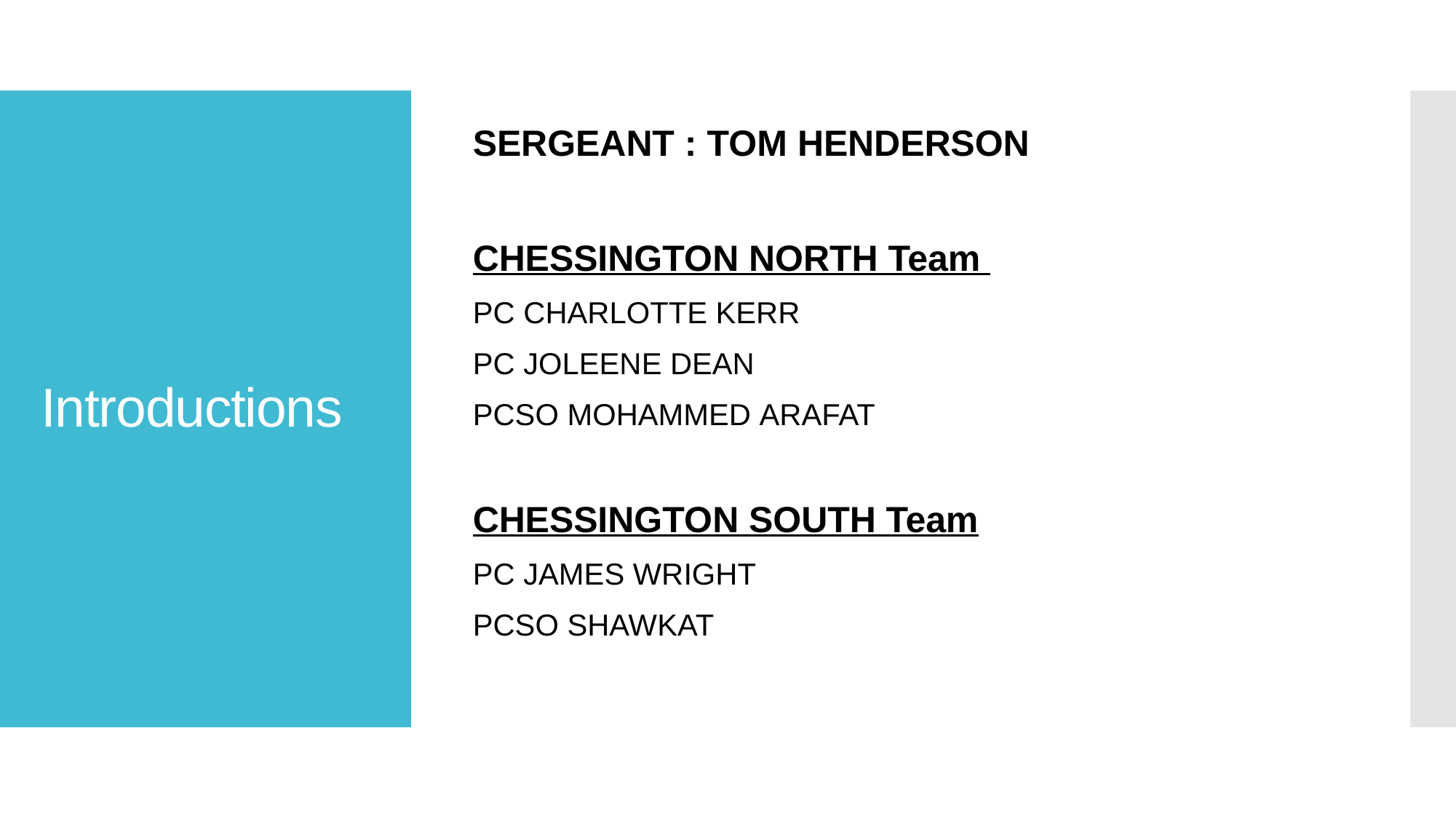

SERGEANT : TOM HENDERSON

CHESSINGTON NORTH Team
PC CHARLOTTE KERR
PC JOLEENE DEAN
PCSO MOHAMMED ARAFAT

CHESSINGTON SOUTH Team
PC JAMES WRIGHT
PCSO SHAWKAT

# Introductions